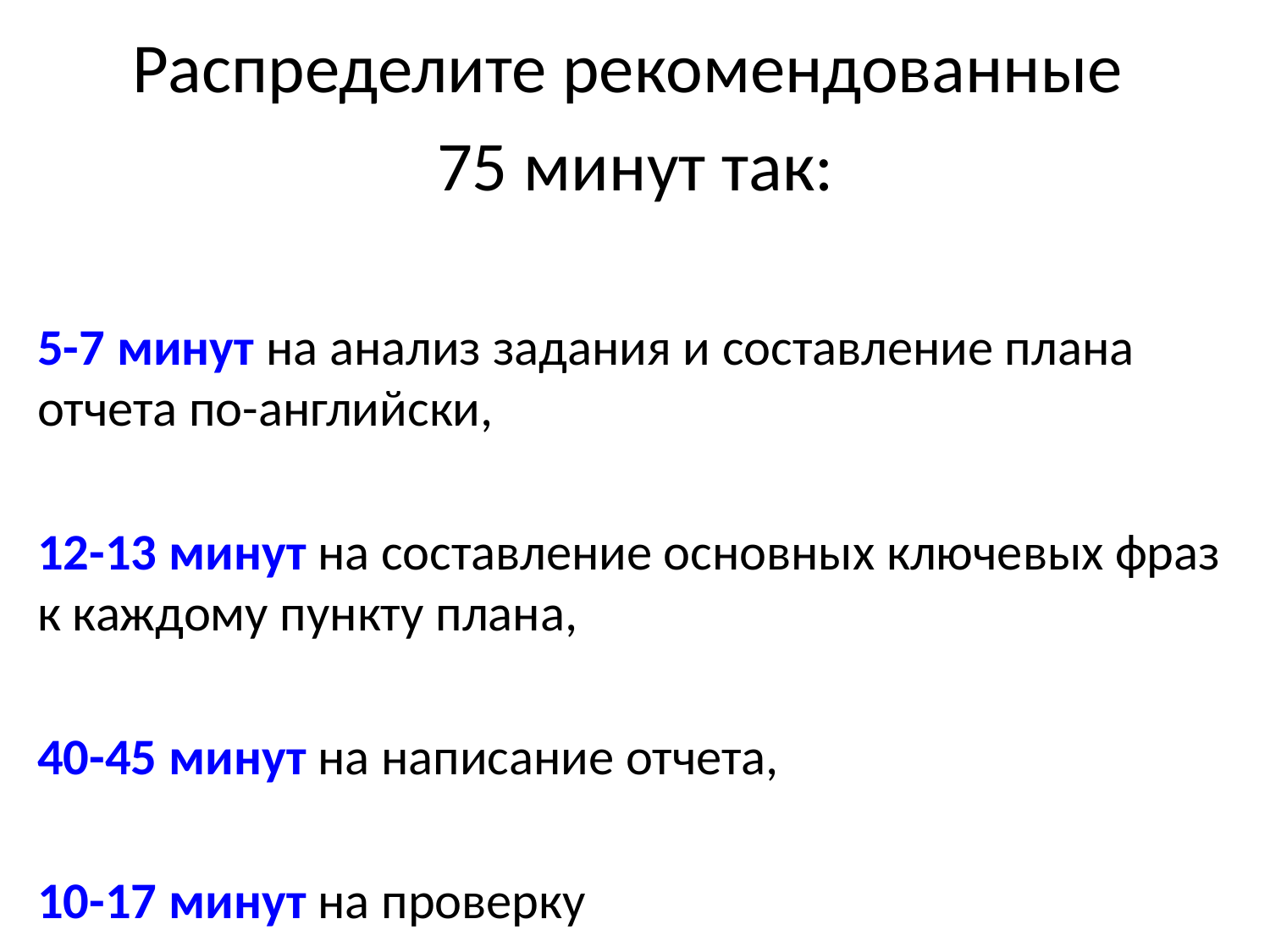

Распределите рекомендованные
75 минут так:

5-7 минут на анализ задания и составление плана отчета по-английски,

12-13 минут на составление основных ключевых фраз к каждому пункту плана,

40-45 минут на написание отчета,

10-17 минут на проверку